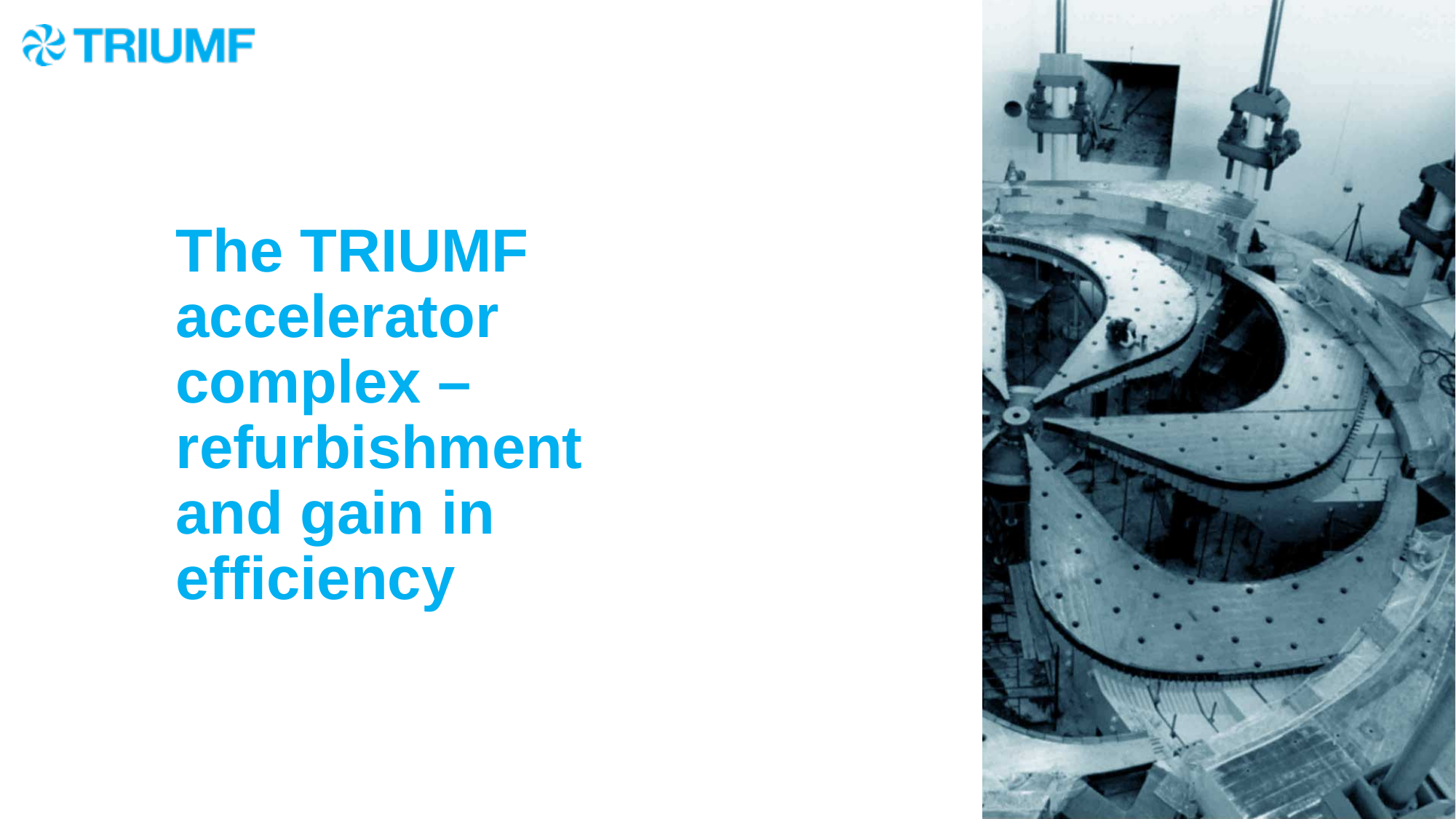

# The TRIUMF accelerator complex – refurbishment and gain in efficiency